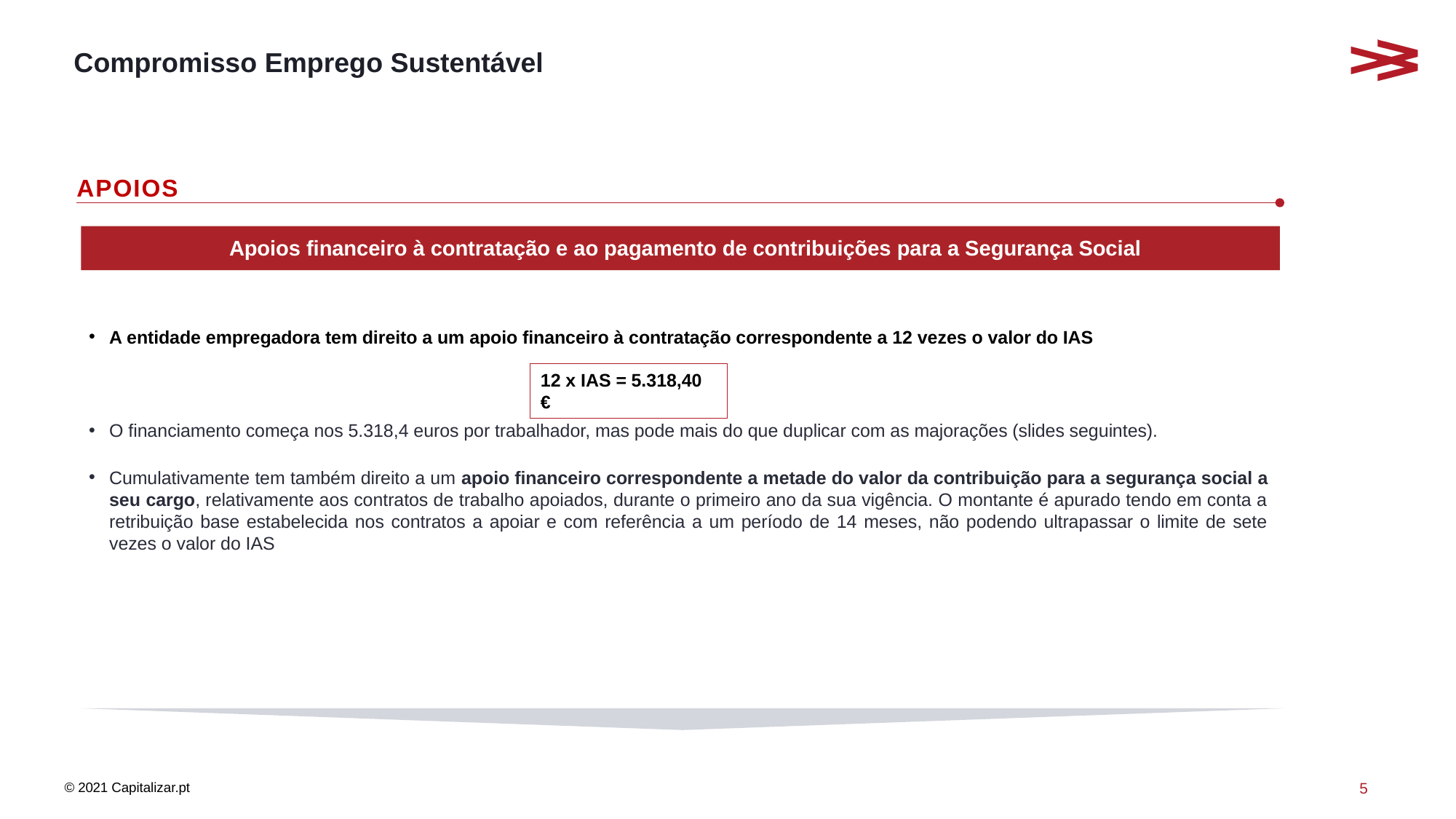

# Compromisso Emprego Sustentável
APOIOS

Apoios financeiro à contratação e ao pagamento de contribuições para a Segurança Social

A entidade empregadora tem direito a um apoio financeiro à contratação correspondente a 12 vezes o valor do IAS

O financiamento começa nos 5.318,4 euros por trabalhador, mas pode mais do que duplicar com as majorações (slides seguintes).

Cumulativamente tem também direito a um apoio financeiro correspondente a metade do valor da contribuição para a segurança social a seu cargo, relativamente aos contratos de trabalho apoiados, durante o primeiro ano da sua vigência. O montante é apurado tendo em conta a retribuição base estabelecida nos contratos a apoiar e com referência a um período de 14 meses, não podendo ultrapassar o limite de sete vezes o valor do IAS
12 x IAS = 5.318,40 €